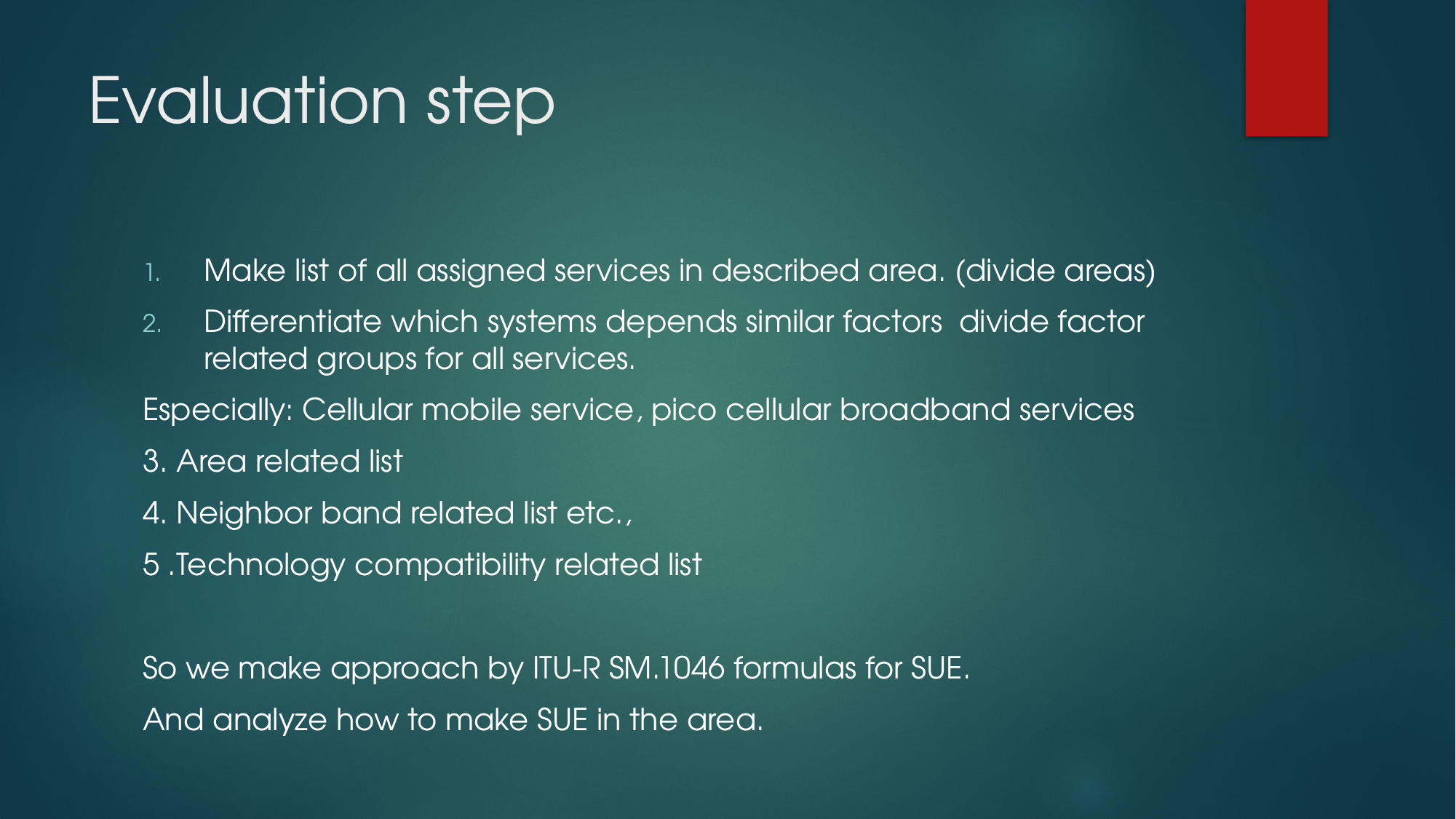

# Evaluation step
Make list of all assigned services in described area. (divide areas)
Differentiate which systems depends similar factors  divide factor related groups for all services.
Especially: Cellular mobile service, pico cellular broadband services
3. Area related list
4. Neighbor band related list etc.,
5 .Technology compatibility related list

So we make approach by ITU-R SM.1046 formulas for SUE.
And analyze how to make SUE in the area.